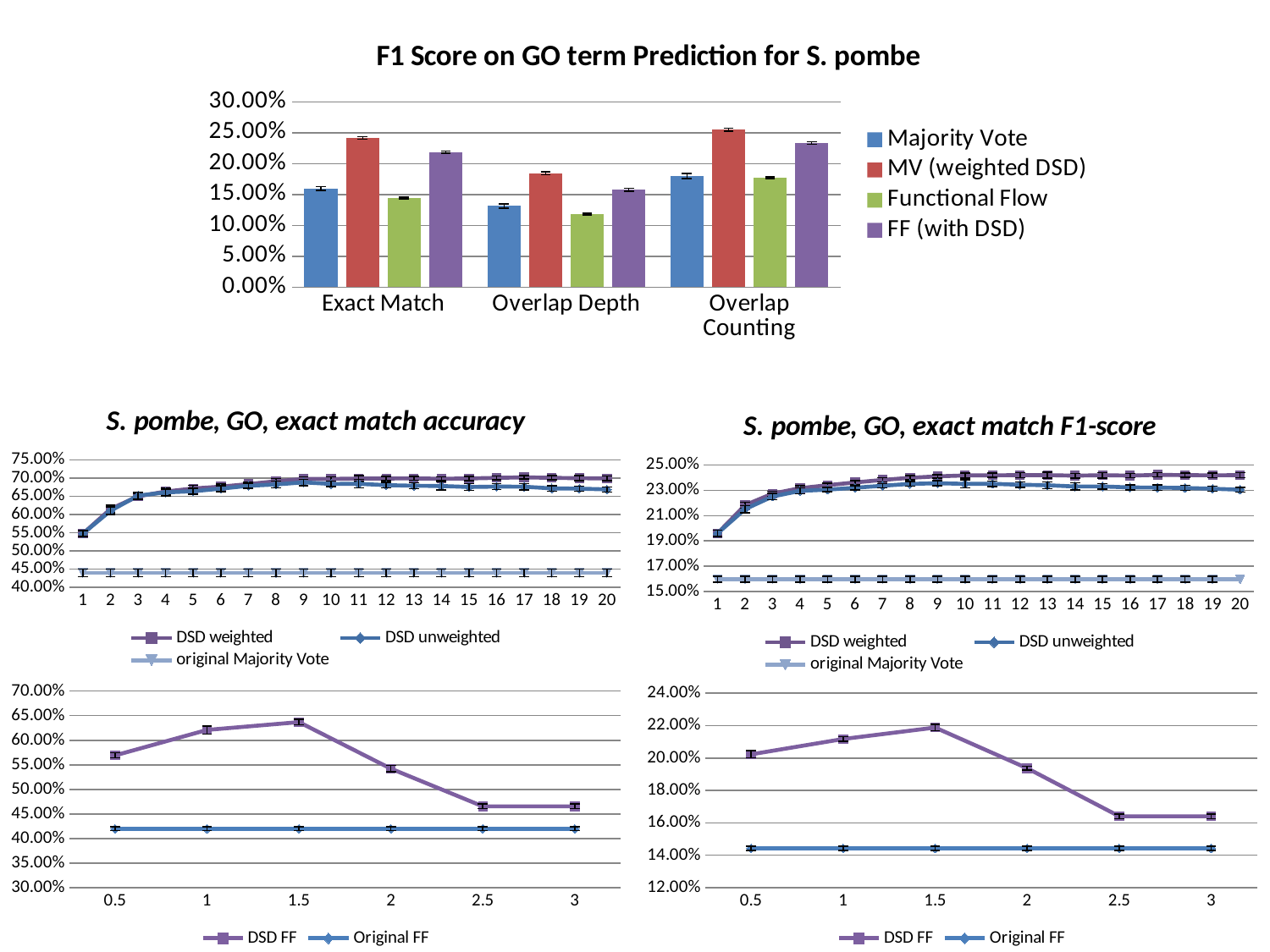

### Chart: F1 Score on GO term Prediction for S. pombe

| Category |  |  |  |  |
|---|---|---|---|---|
| Exact Match | 0.15980000000000008 | 0.2416 | 0.1443 | 0.21880000000000008 |
| Overlap Depth | 0.1315 | 0.18450000000000008 | 0.11799999999999998 | 0.15750000000000008 |
| Overlap Counting | 0.18000000000000008 | 0.2547 | 0.17740000000000009 | 0.2333 |

### Chart: S. pombe, GO, exact match accuracy

| Category | DSD weighted | DSD unweighted | original Majority Vote |
|---|---|---|---|

### Chart: S. pombe, GO, exact match F1-score

| Category | DSD weighted | DSD unweighted | original Majority Vote |
|---|---|---|---|

### Chart

| Category | DSD FF | Original FF |
|---|---|---|
| 0.5 | 0.5691637630662 | 0.419744483159 |
| 1 | 0.6209639953542001 | 0.419744483159 |
| 1.5 | 0.6368757259001003 | 0.419744483159 |
| 2 | 0.5422764227642001 | 0.419744483159 |
| 2.5 | 0.46562137049940017 | 0.419744483159 |
| 3 | 0.46562137049940017 | 0.419744483159 |

### Chart

| Category | DSD FF |  |
|---|---|---|
| 0.5 | 0.20228948662120017 | 0.1443219327199 |
| 1 | 0.2117423976403002 | 0.1443219327199 |
| 1.5 | 0.21878643163150016 | 0.1443219327199 |
| 2 | 0.19371444623940012 | 0.1443219327199 |
| 2.5 | 0.1640845564999 | 0.1443219327199 |
| 3 | 0.1640845564999 | 0.1443219327199 |